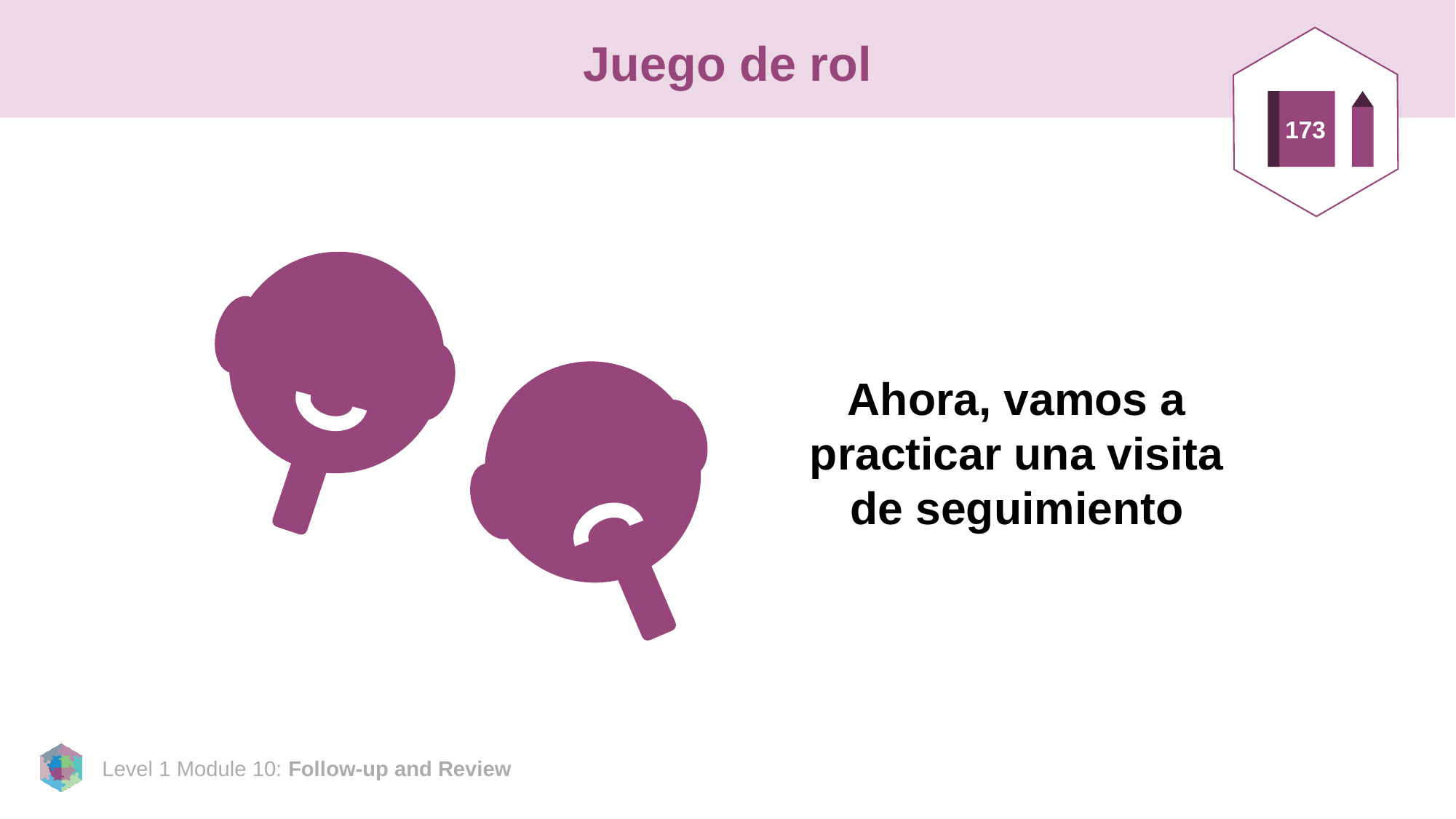

# Juego de rol

173

Ahora, vamos a practicar una visita de seguimiento